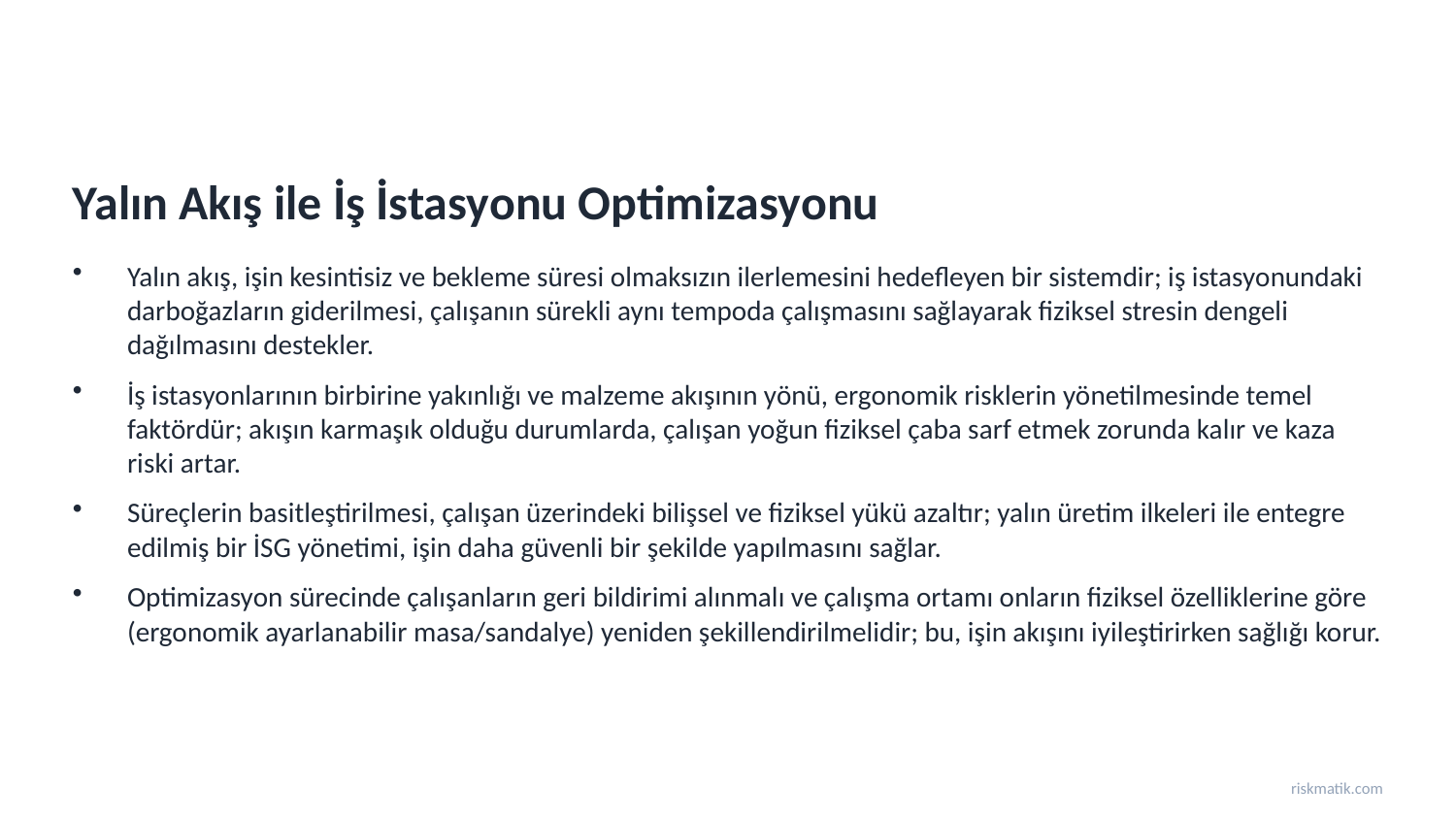

Yalın Akış ile İş İstasyonu Optimizasyonu
Yalın akış, işin kesintisiz ve bekleme süresi olmaksızın ilerlemesini hedefleyen bir sistemdir; iş istasyonundaki darboğazların giderilmesi, çalışanın sürekli aynı tempoda çalışmasını sağlayarak fiziksel stresin dengeli dağılmasını destekler.
İş istasyonlarının birbirine yakınlığı ve malzeme akışının yönü, ergonomik risklerin yönetilmesinde temel faktördür; akışın karmaşık olduğu durumlarda, çalışan yoğun fiziksel çaba sarf etmek zorunda kalır ve kaza riski artar.
Süreçlerin basitleştirilmesi, çalışan üzerindeki bilişsel ve fiziksel yükü azaltır; yalın üretim ilkeleri ile entegre edilmiş bir İSG yönetimi, işin daha güvenli bir şekilde yapılmasını sağlar.
Optimizasyon sürecinde çalışanların geri bildirimi alınmalı ve çalışma ortamı onların fiziksel özelliklerine göre (ergonomik ayarlanabilir masa/sandalye) yeniden şekillendirilmelidir; bu, işin akışını iyileştirirken sağlığı korur.
riskmatik.com